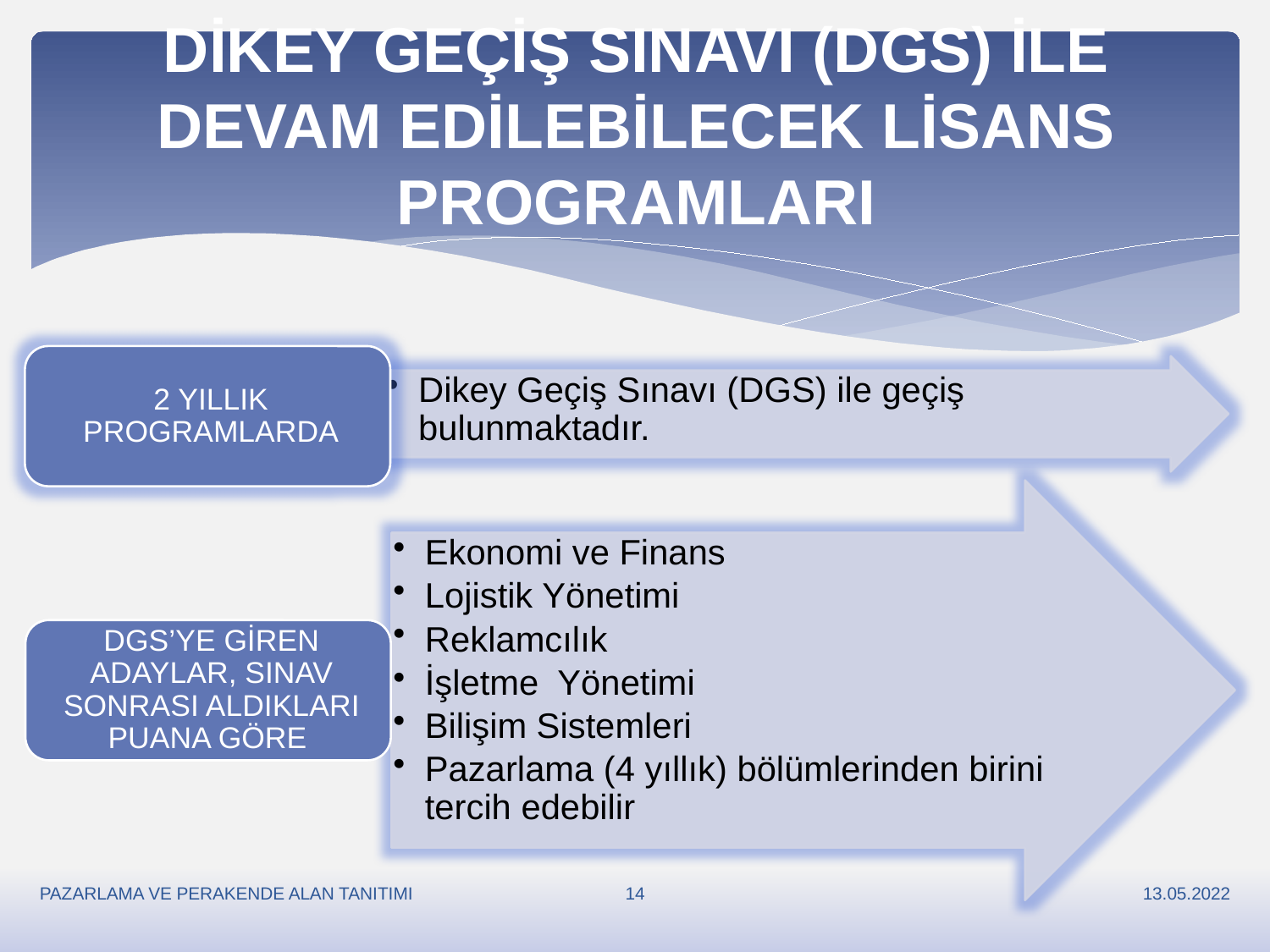

# DİKEY GEÇİŞ SINAVI (DGS) İLE DEVAM EDİLEBİLECEK LİSANS PROGRAMLARI
Dikey Geçiş Sınavı (DGS) ile geçiş bulunmaktadır.
2 YILLIK PROGRAMLARDA
Ekonomi ve Finans
Lojistik Yönetimi
Reklamcılık
İşletme  Yönetimi
Bilişim Sistemleri
Pazarlama (4 yıllık) bölümlerinden birini tercih edebilir
DGS’YE GİREN ADAYLAR, SINAV SONRASI ALDIKLARI PUANA GÖRE
14
PAZARLAMA VE PERAKENDE ALAN TANITIMI
13.05.2022